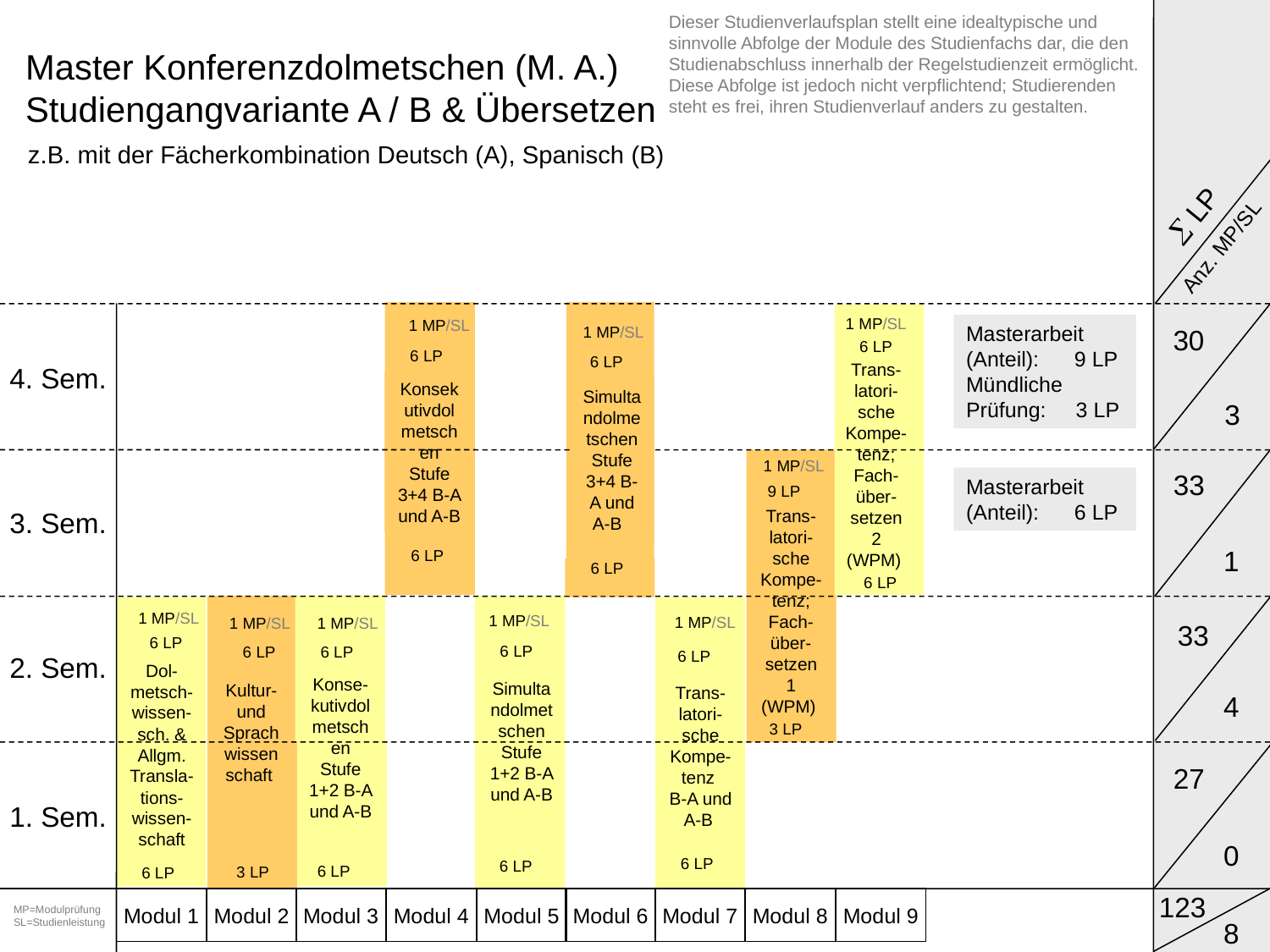

Dieser Studienverlaufsplan stellt eine idealtypische und sinnvolle Abfolge der Module des Studienfachs dar, die den Studienabschluss innerhalb der Regelstudienzeit ermöglicht. Diese Abfolge ist jedoch nicht verpflichtend; Studierenden steht es frei, ihren Studienverlauf anders zu gestalten.
Master Konferenzdolmetschen (M. A.)
Studiengangvariante A / B & Übersetzen
z.B. mit der Fächerkombination Deutsch (A), Spanisch (B)
∑ LP
Anz. MP/SL

1 MP/SL
1 MP/SL
30
4. Sem.
Masterarbeit (Anteil):      9 LP
Mündliche Prüfung:     3 LP
1 MP/SL
6 LP
6 LP
6 LP
Trans-latori-sche Kompe-tenz; Fach-über-setzen 2 (WPM)
Konsekutivdolmetschen Stufe 3+4 B-A und A-B
Simultandolmetschen Stufe 3+4 B-A und A-B
3
1 MP/SL

33
3. Sem.
Masterarbeit (Anteil):      6 LP
9 LP
Trans-latori-sche Kompe-tenz; Fach-über-setzen 1 (WPM)
1
6 LP
6 LP

6 LP

1 MP/SL
2. Sem.
1 MP/SL
1 MP/SL
1 MP/SL
1 MP/SL
33
6 LP
6 LP
6 LP
6 LP
6 LP
Dol-metsch-wissen-sch. & Allgm. Transla-tions-wissen-schaft
Konse-kutivdolmetschen Stufe 1+2 B-A und A-B
Simultandolmetschen Stufe 1+2 B-A und A-B
Kultur- und Sprachwissenschaft
Trans-latori-sche Kompe-tenz
B-A und A-B
4
3 LP

27
1. Sem.
0
6 LP
6 LP
6 LP
3 LP
6 LP
123

Modul 1
Modul 2
Modul 3
Modul 4
Modul 5
Modul 6
Modul 7
Modul 8
Modul 9
MP=Modulprüfung
SL=Studienleistung
8